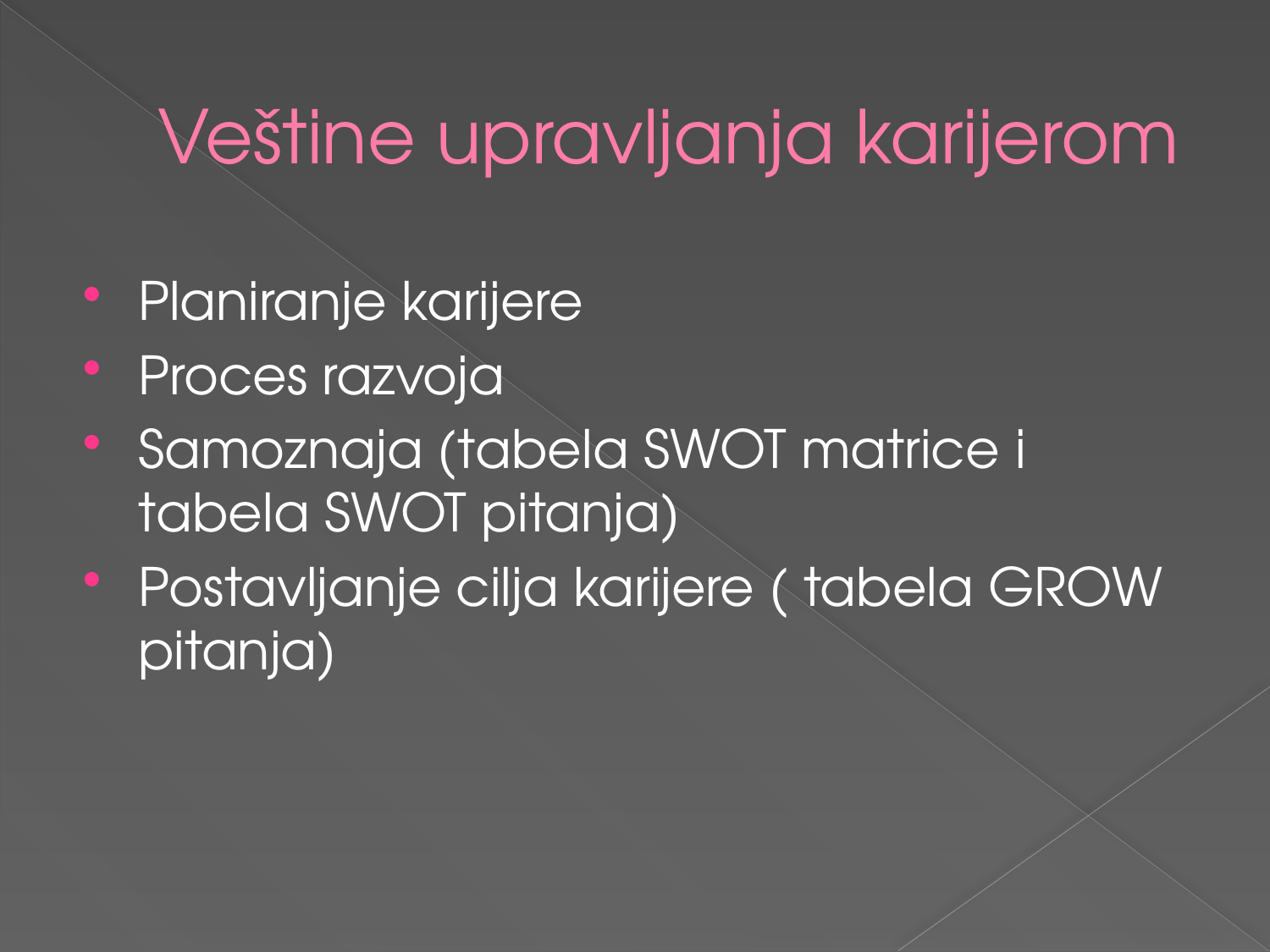

# Veštine upravljanja karijerom
Planiranje karijere
Proces razvoja
Samoznaja (tabela SWOT matrice i tabela SWOT pitanja)
Postavljanje cilja karijere ( tabela GROW pitanja)